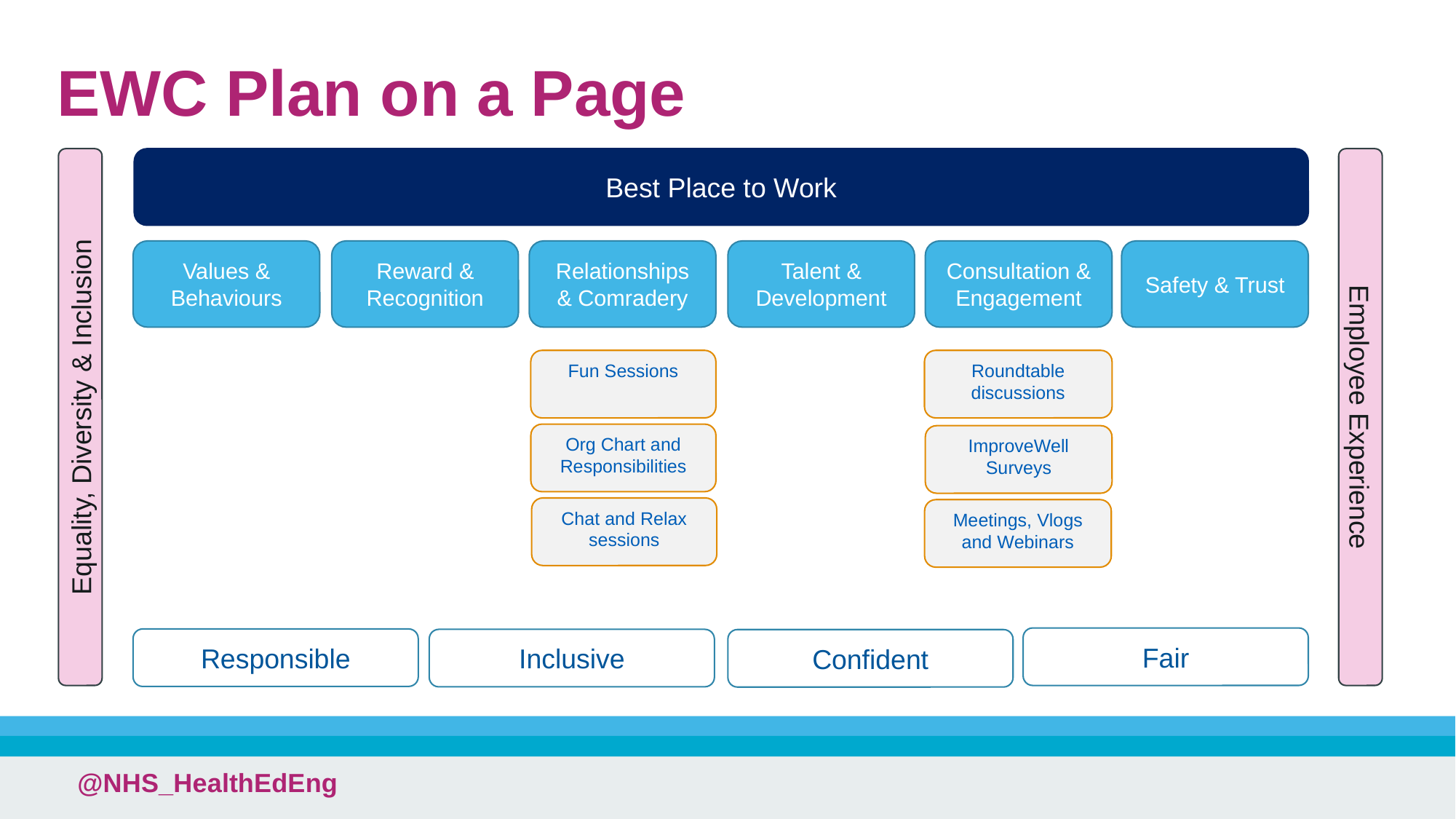

# EWC Plan on a Page
Equality, Diversity & Inclusion
Best Place to Work
Employee Experience
Reward & Recognition
Relationships & Comradery
Talent & Development
Consultation & Engagement
Safety & Trust
Values & Behaviours
Fun Sessions
Roundtable discussions
Org Chart and Responsibilities
ImproveWell Surveys
Chat and Relax sessions
Meetings, Vlogs and Webinars
Fair
Responsible
Inclusive
Confident